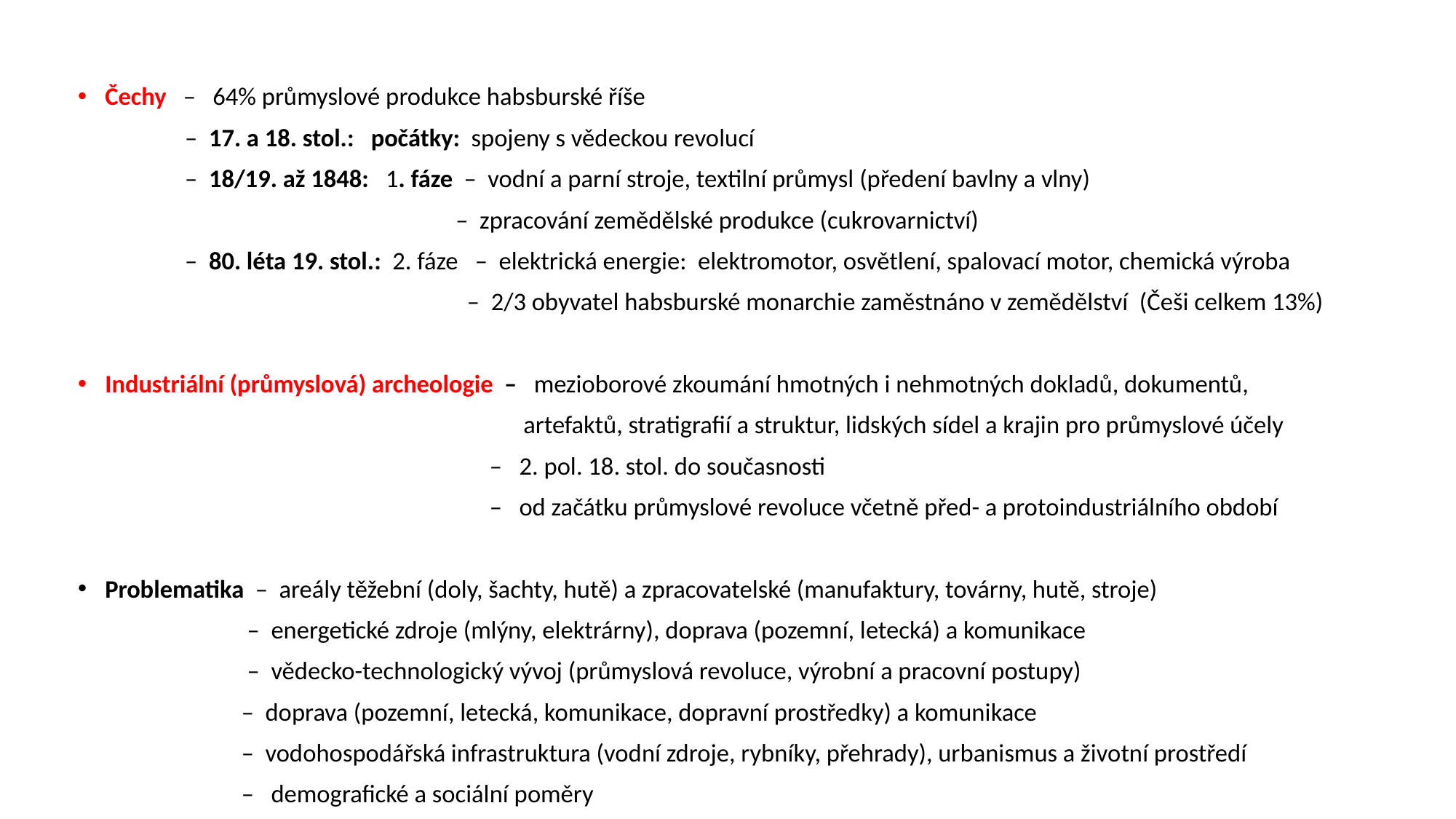

Čechy   –   64% průmyslové produkce habsburské říše
                   –  17. a 18. stol.:   počátky:  spojeny s vědeckou revolucí
                   –  18/19. až 1848:   1. fáze  –  vodní a parní stroje, textilní průmysl (předení bavlny a vlny)
                                                                   –  zpracování zemědělské produkce (cukrovarnictví)
                   –  80. léta 19. stol.:  2. fáze   –  elektrická energie:  elektromotor, osvětlení, spalovací motor, chemická výroba
                                                                     –  2/3 obyvatel habsburské monarchie zaměstnáno v zemědělství  (Češi celkem 13%)

Industriální (průmyslová) archeologie  –   mezioborové zkoumání hmotných i nehmotných dokladů, dokumentů,
                                                                               artefaktů, stratigrafií a struktur, lidských sídel a krajin pro průmyslové účely
                                                                         –   2. pol. 18. stol. do současnosti
                                                                         –   od začátku průmyslové revoluce včetně před- a protoindustriálního období

Problematika  –  areály těžební (doly, šachty, hutě) a zpracovatelské (manufaktury, továrny, hutě, stroje)
                              –  energetické zdroje (mlýny, elektrárny), doprava (pozemní, letecká) a komunikace
                              –  vědecko-technologický vývoj (průmyslová revoluce, výrobní a pracovní postupy)
                             –  doprava (pozemní, letecká, komunikace, dopravní prostředky) a komunikace
                             –  vodohospodářská infrastruktura (vodní zdroje, rybníky, přehrady), urbanismus a životní prostředí
                             –   demografické a sociální poměry